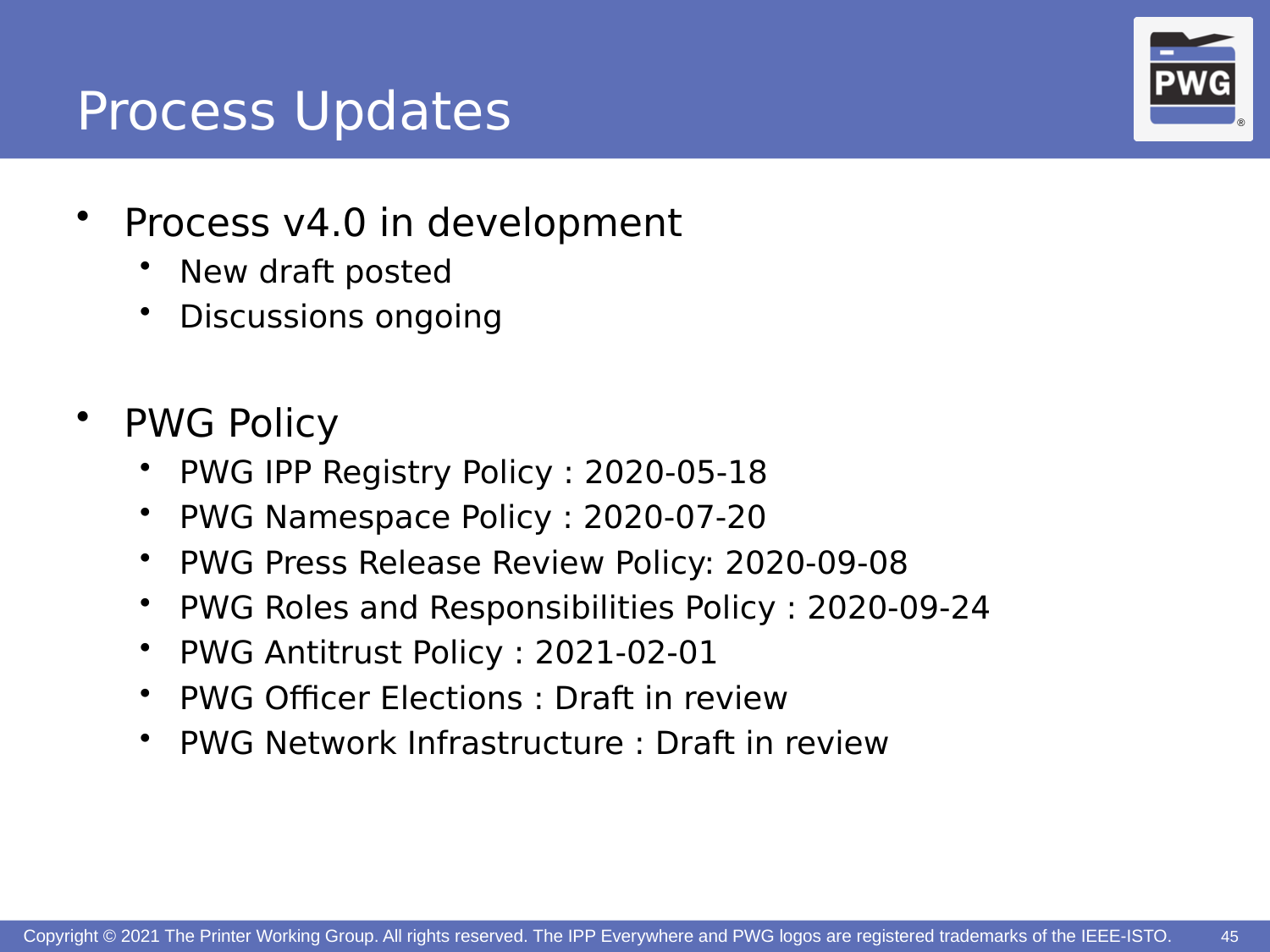

# Process Updates
Process v4.0 in development
New draft posted
Discussions ongoing

PWG Policy
PWG IPP Registry Policy : 2020-05-18
PWG Namespace Policy : 2020-07-20
PWG Press Release Review Policy: 2020-09-08
PWG Roles and Responsibilities Policy : 2020-09-24
PWG Antitrust Policy : 2021-02-01
PWG Officer Elections : Draft in review
PWG Network Infrastructure : Draft in review

45